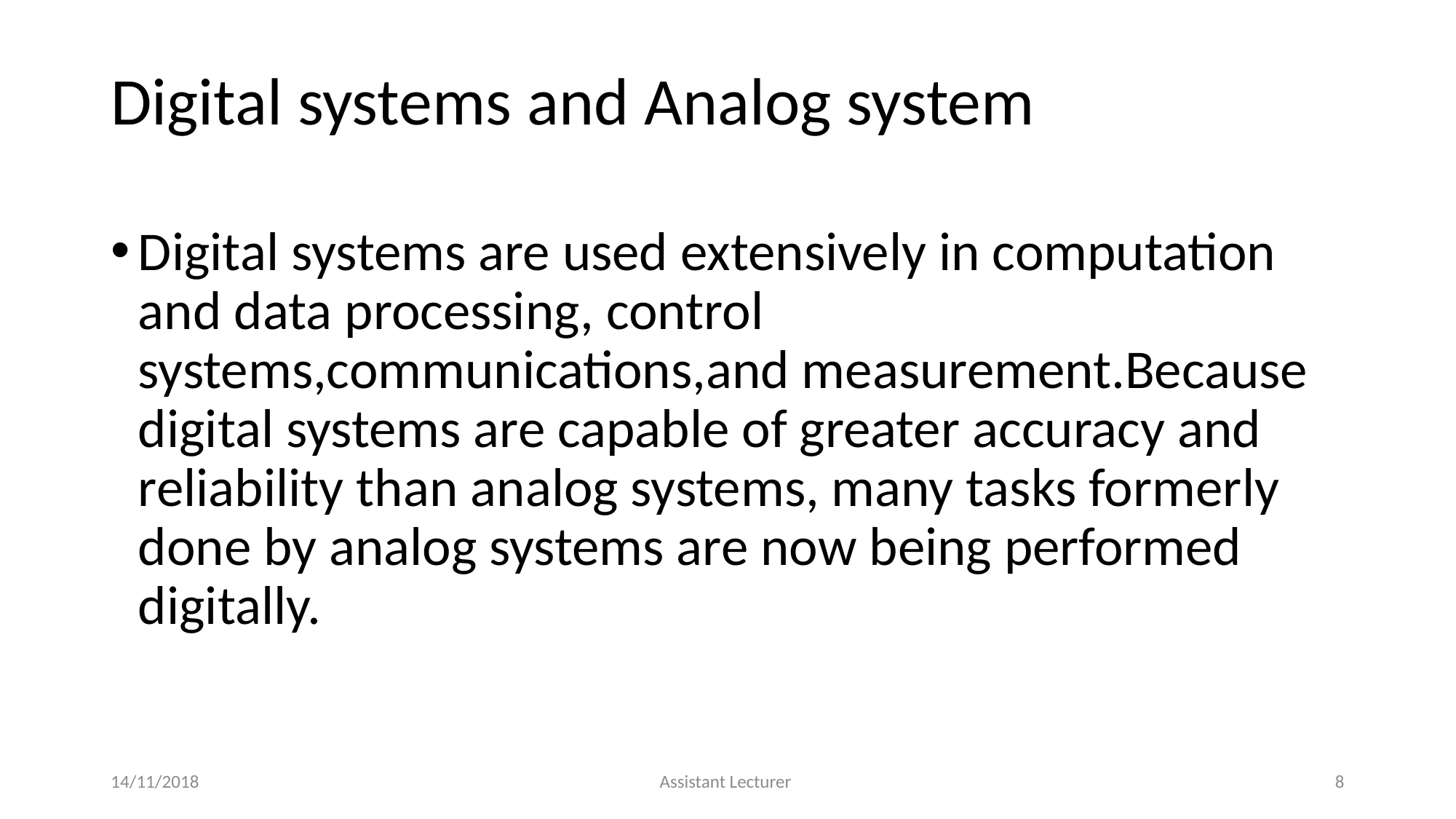

# Digital systems and Analog system
Digital systems are used extensively in computation and data processing, control systems,communications,and measurement.Because digital systems are capable of greater accuracy and reliability than analog systems, many tasks formerly done by analog systems are now being performed digitally.
14/11/2018
Assistant Lecturer
8